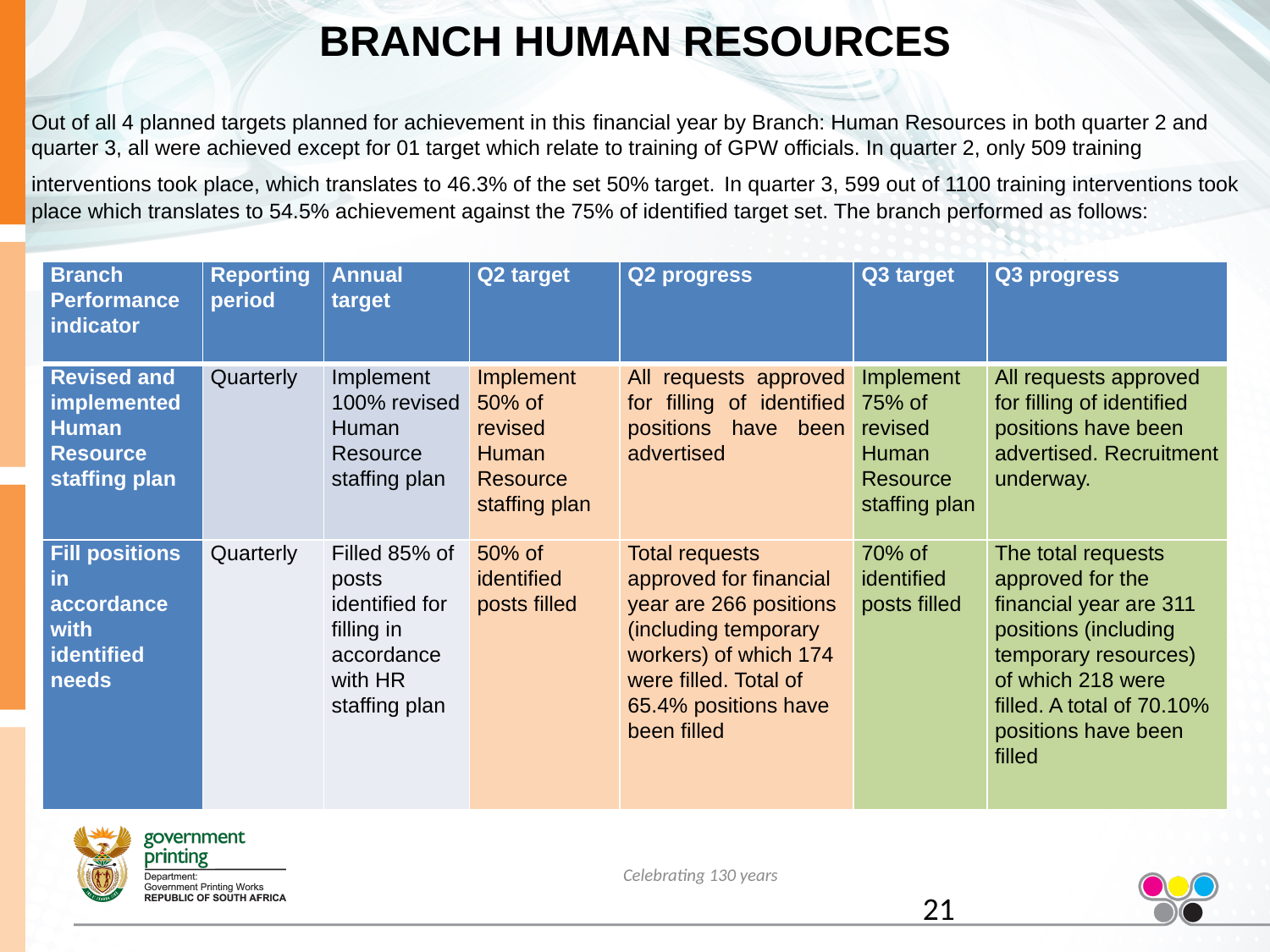

# BRANCH HUMAN RESOURCES
Out of all 4 planned targets planned for achievement in this financial year by Branch: Human Resources in both quarter 2 and quarter 3, all were achieved except for 01 target which relate to training of GPW officials. In quarter 2, only 509 training interventions took place, which translates to 46.3% of the set 50% target. In quarter 3, 599 out of 1100 training interventions took place which translates to 54.5% achievement against the 75% of identified target set. The branch performed as follows:

| Branch Performance indicator | Reporting period | Annual target | Q2 target | Q2 progress | Q3 target | Q3 progress |
| --- | --- | --- | --- | --- | --- | --- |
| Revised and implemented Human Resource staffing plan | Quarterly | Implement 100% revised Human Resource staffing plan | Implement 50% of revised Human Resource staffing plan | All requests approved for filling of identified positions have been advertised | Implement 75% of revised Human Resource staffing plan | All requests approved for filling of identified positions have been advertised. Recruitment underway. |
| Fill positions in accordance with identified needs | Quarterly | Filled 85% of posts identified for filling in accordance with HR staffing plan | 50% of identified posts filled | Total requests approved for financial year are 266 positions (including temporary workers) of which 174 were filled. Total of 65.4% positions have been filled | 70% of identified posts filled | The total requests approved for the financial year are 311 positions (including temporary resources) of which 218 were filled. A total of 70.10% positions have been filled |
Celebrating 130 years
21